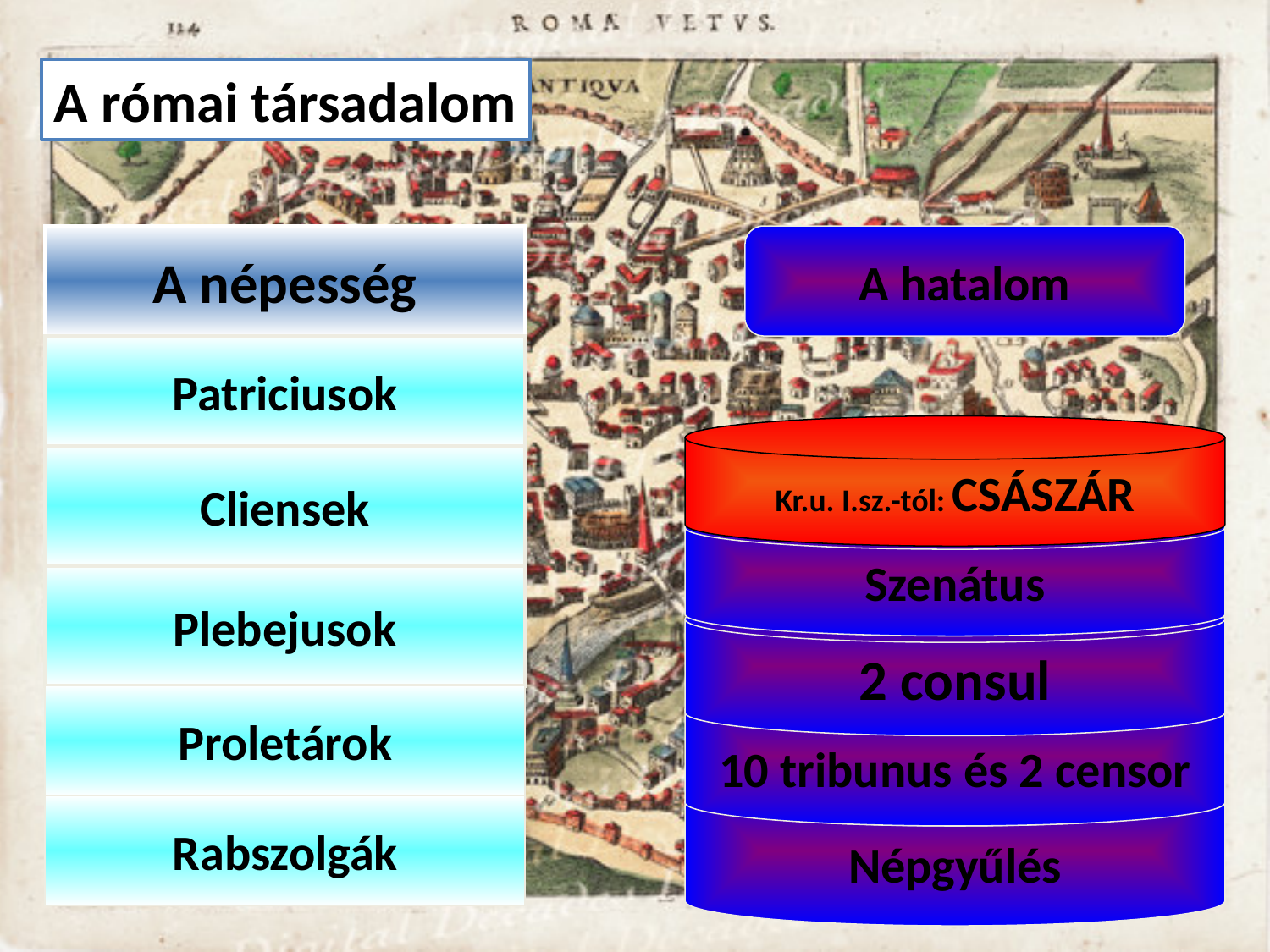

A római társadalom
A népesség
A hatalom
Patriciusok
Kr.u. I.sz.-tól: CSÁSZÁR
Cliensek
Szenátus
Plebejusok
2 consul
10 tribunus és 2 censor
Proletárok
Népgyűlés
Rabszolgák